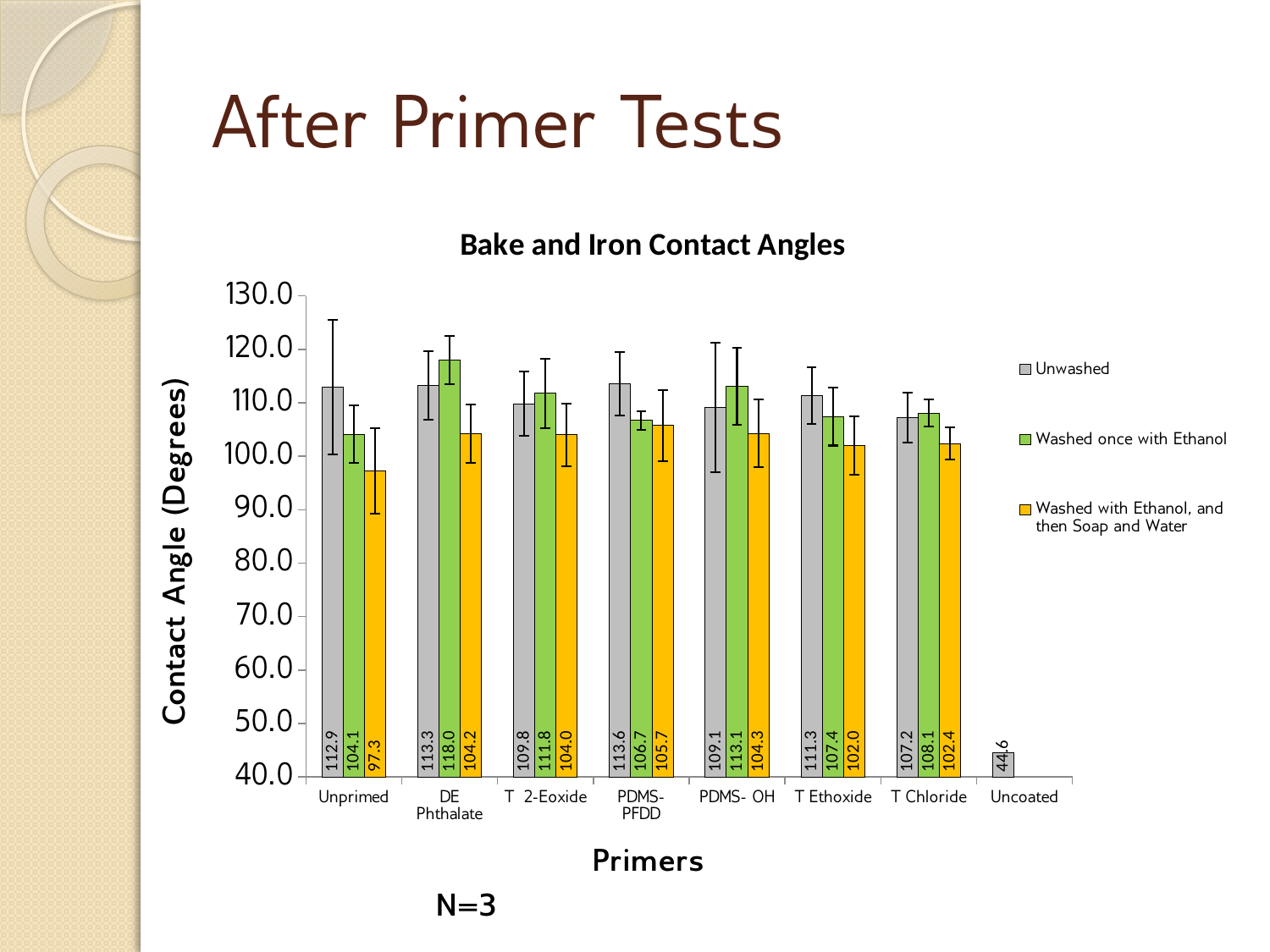

# After Primer Tests

[unsupported chart]

N=3